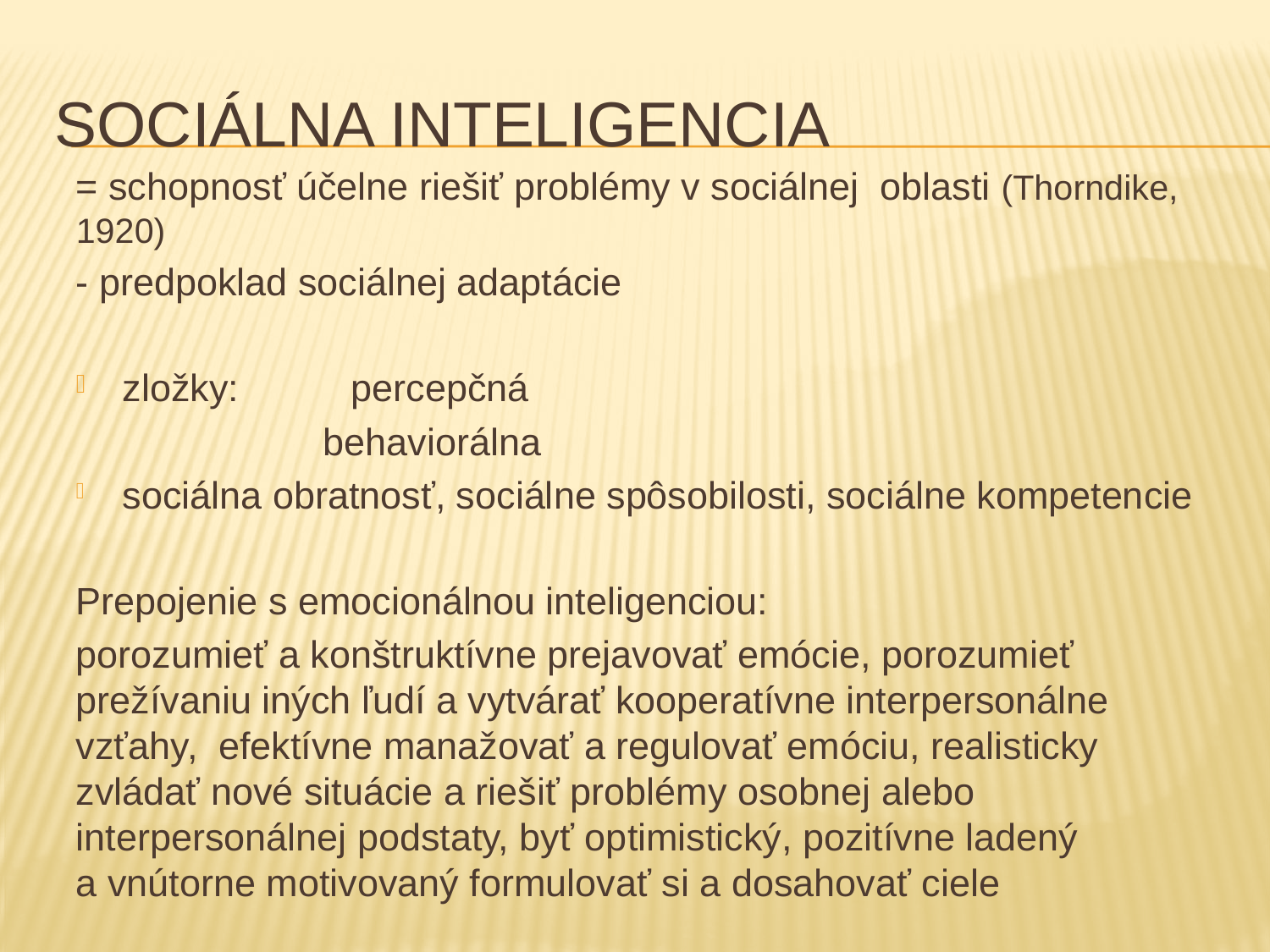

# Sociálna inteligencia
= schopnosť účelne riešiť problémy v sociálnej  oblasti (Thorndike, 1920)
- predpoklad sociálnej adaptácie

zložky: 	percepčná
behaviorálna
sociálna obratnosť, sociálne spôsobilosti, sociálne kompetencie

Prepojenie s emocionálnou inteligenciou:
porozumieť a konštruktívne prejavovať emócie, porozumieť prežívaniu iných ľudí a vytvárať kooperatívne interpersonálne vzťahy,  efektívne manažovať a regulovať emóciu, realisticky zvládať nové situácie a riešiť problémy osobnej alebo interpersonálnej podstaty, byť optimistický, pozitívne ladený a vnútorne motivovaný formulovať si a dosahovať ciele